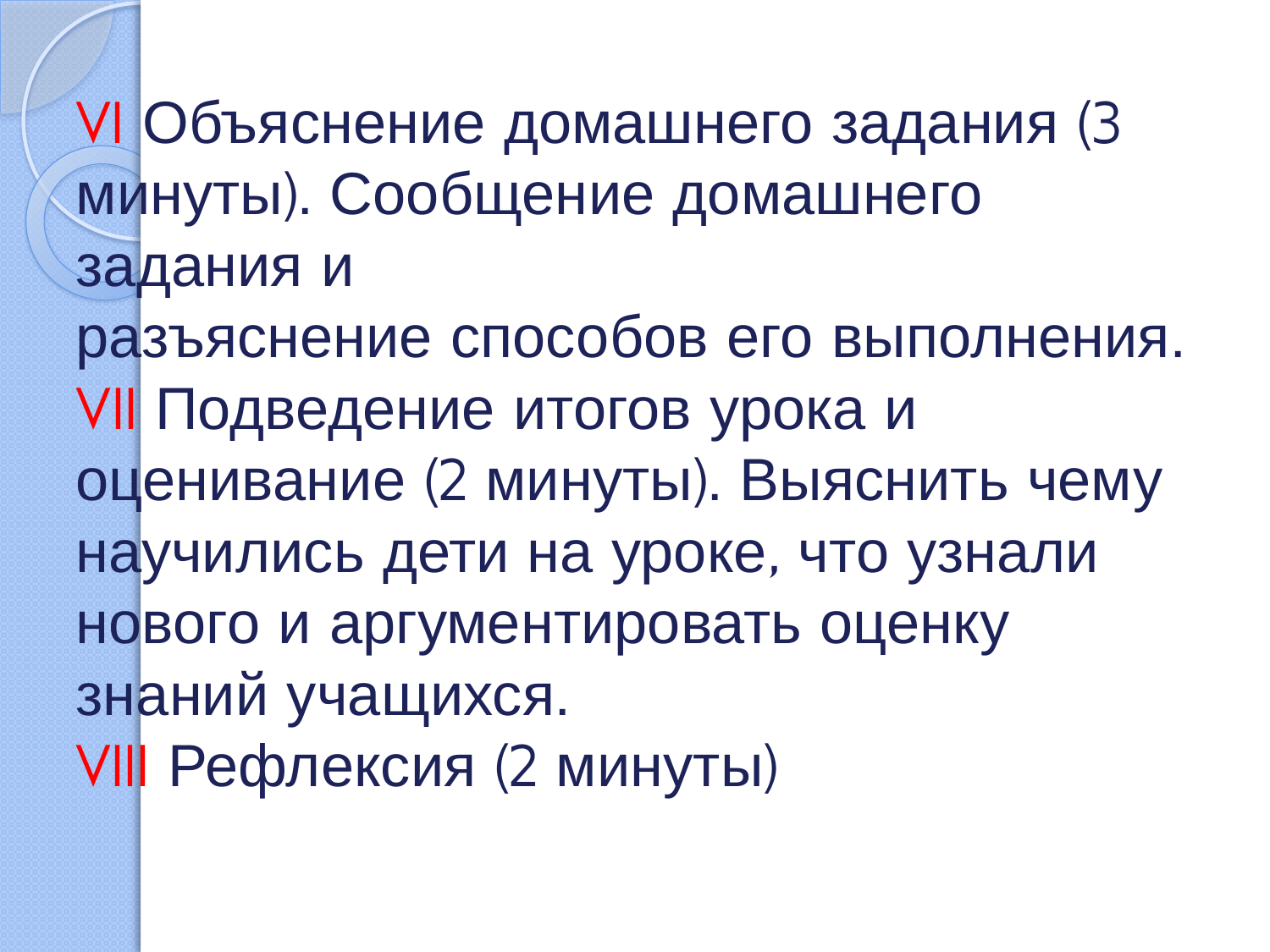

# VI Объяснение домашнего задания (3 минуты). Сообщение домашнего задания и разъяснение способов его выполнения. VII Подведение итогов урока и оценивание (2 минуты). Выяснить чему научились дети на уроке, что узнали нового и аргументировать оценку знаний учащихся. VIII Рефлексия (2 минуты)